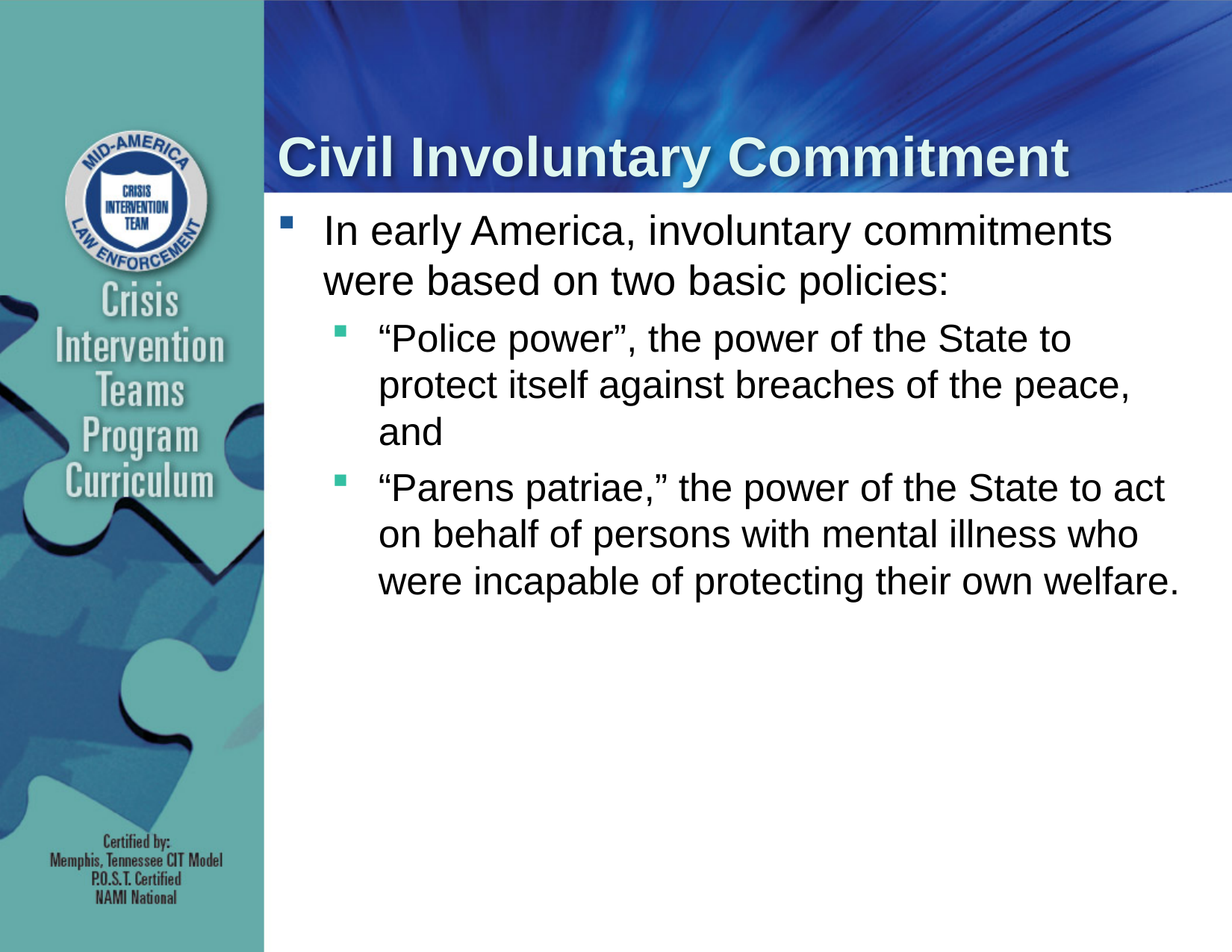

# Civil Involuntary Commitment
In early America, involuntary commitments were based on two basic policies:
“Police power”, the power of the State to protect itself against breaches of the peace, and
“Parens patriae,” the power of the State to act on behalf of persons with mental illness who were incapable of protecting their own welfare.